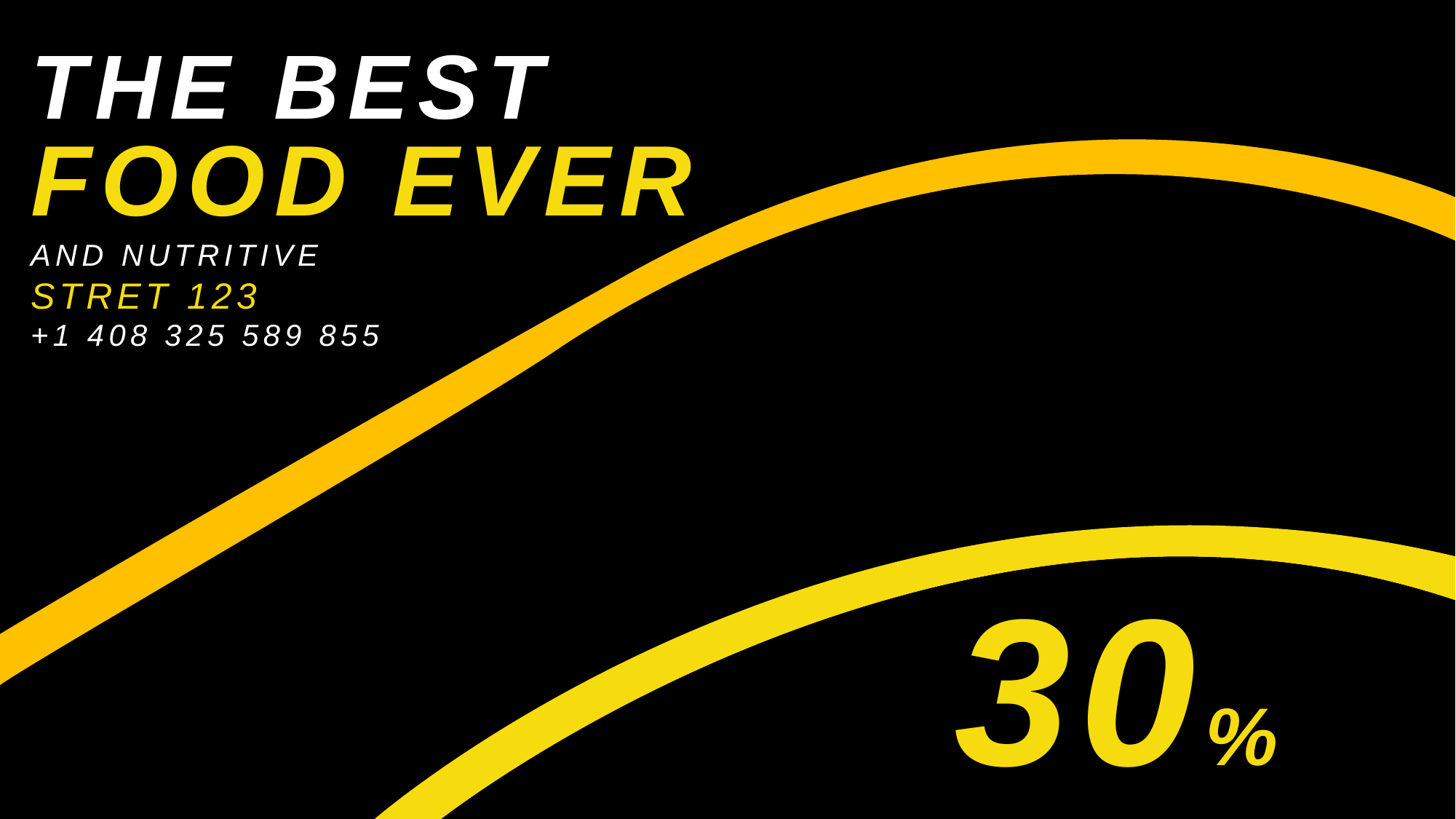

THE BEST
FOOD EVER
AND NUTRITIVE
STRET 123
+1 408 325 589 855

30%